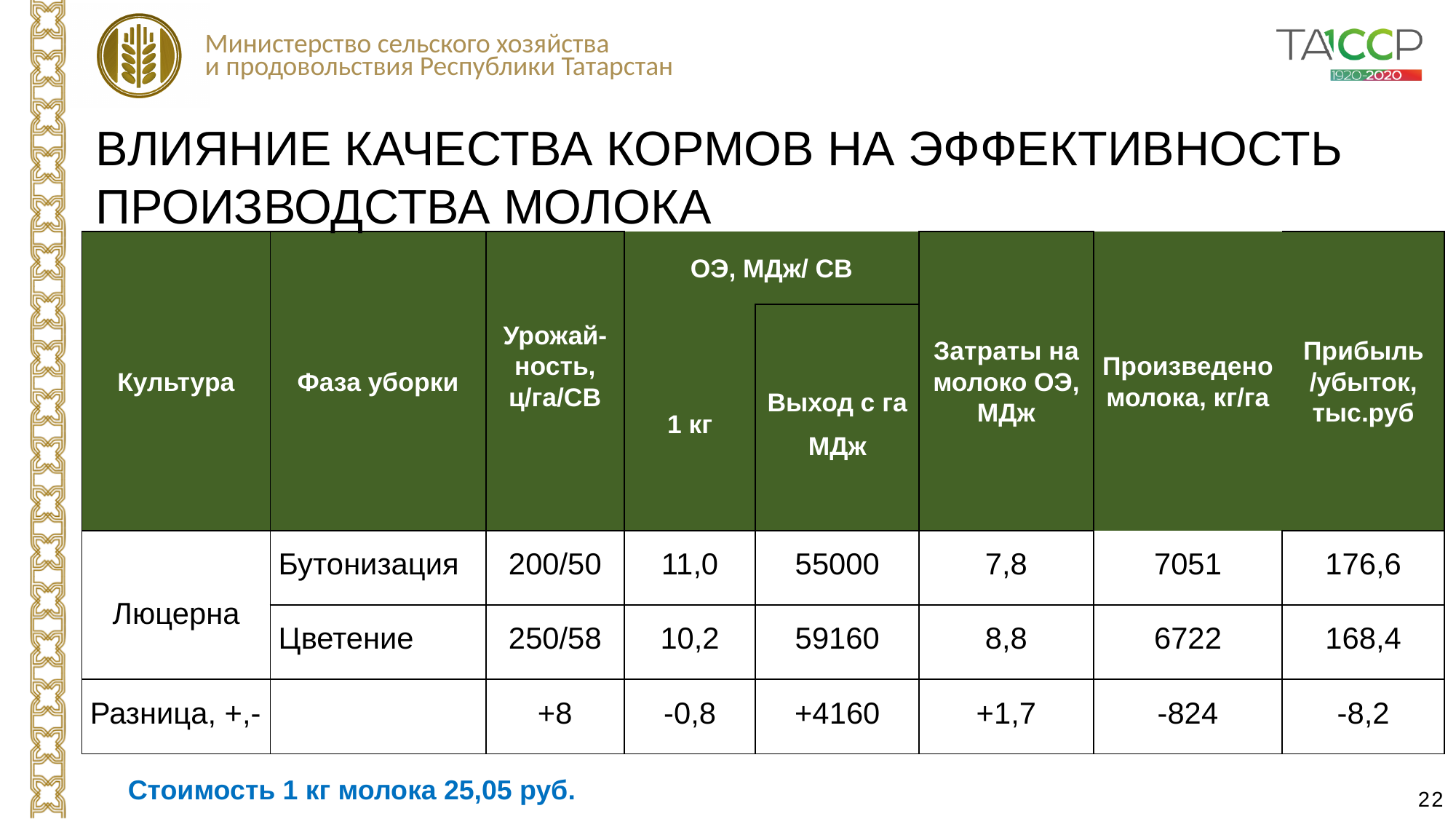

ВЛИЯНИЕ КАЧЕСТВА КОРМОВ НА ЭФФЕКТИВНОСТЬ ПРОИЗВОДСТВА МОЛОКА
| Культура | Фаза уборки | Урожай-ность, ц/га/СВ | ОЭ, МДж/ СВ |  | Затраты на молоко ОЭ, МДж | Произведено молока, кг/га | Прибыль /убыток, тыс.руб |
| --- | --- | --- | --- | --- | --- | --- | --- |
|  |  |  | 1 кг | Выход с га МДж |  |  |  |
| Люцерна | Бутонизация | 200/50 | 11,0 | 55000 | 7,8 | 7051 | 176,6 |
|  | Цветение | 250/58 | 10,2 | 59160 | 8,8 | 6722 | 168,4 |
| Разница, +,- |  | +8 | -0,8 | +4160 | +1,7 | -824 | -8,2 |
Стоимость 1 кг молока 25,05 руб.
22